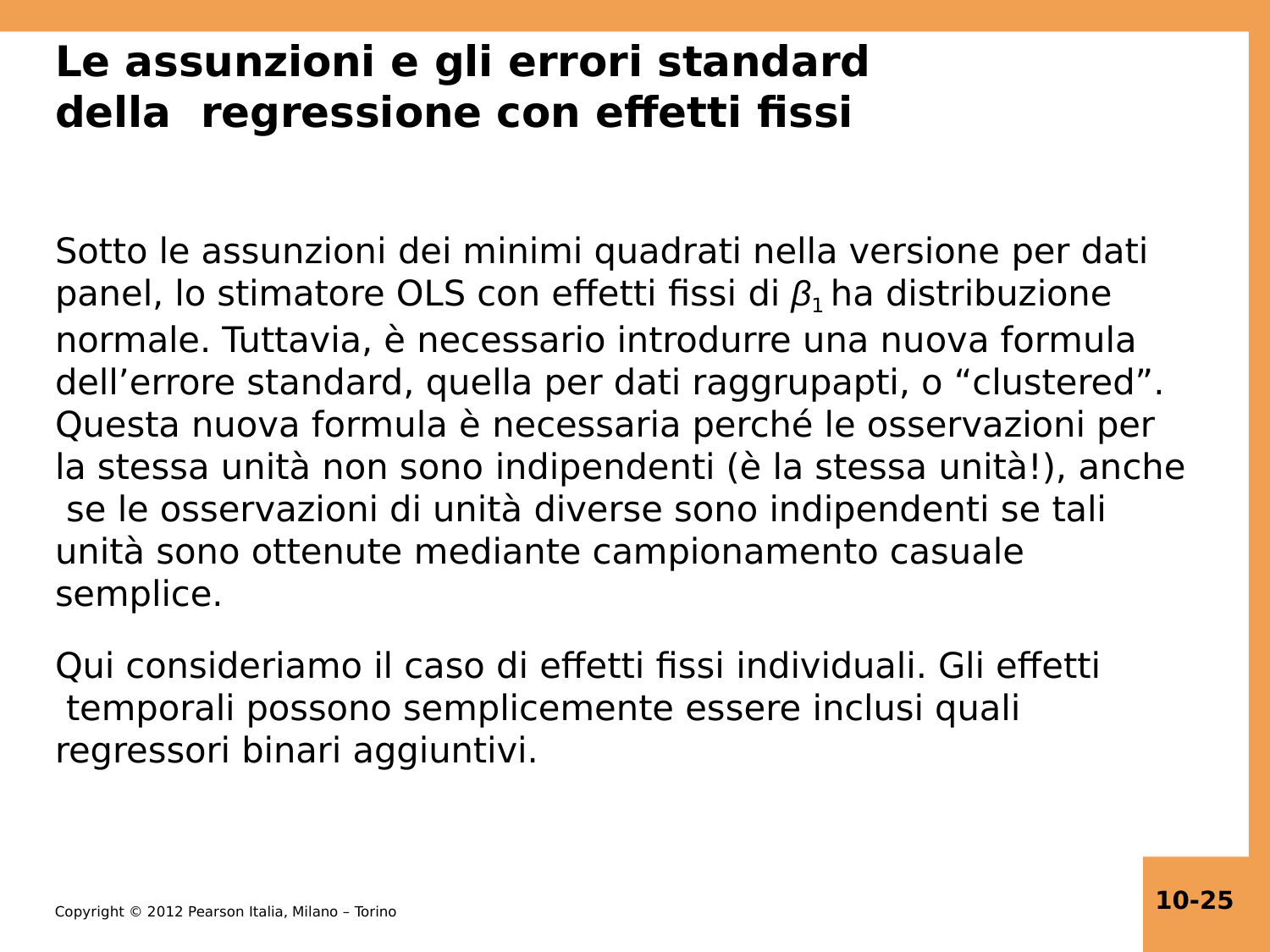

# Le assunzioni e gli errori standard della  regressione con effetti fissi
Sotto le assunzioni dei minimi quadrati nella versione per dati  panel, lo stimatore OLS con effetti fissi di β1 ha distribuzione  normale. Tuttavia, è necessario introdurre una nuova formula  dell’errore standard, quella per dati raggrupapti, o “clustered”.  Questa nuova formula è necessaria perché le osservazioni per  la stessa unità non sono indipendenti (è la stessa unità!), anche  se le osservazioni di unità diverse sono indipendenti se tali  unità sono ottenute mediante campionamento casuale  semplice.
Qui consideriamo il caso di effetti fissi individuali. Gli effetti  temporali possono semplicemente essere inclusi quali  regressori binari aggiuntivi.
10-25
Copyright © 2012 Pearson Italia, Milano – Torino